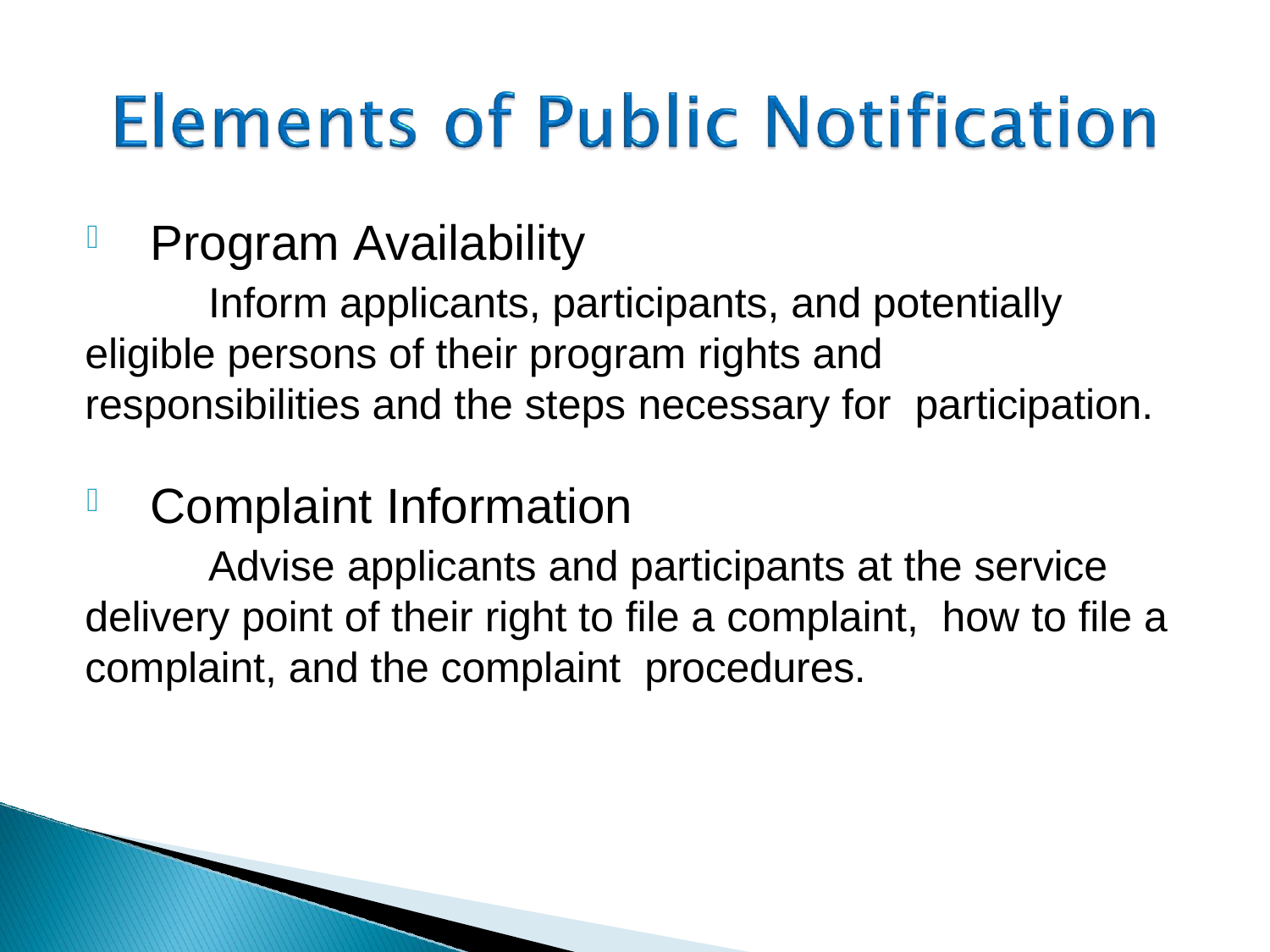

Program Availability
Inform applicants, participants, and potentially  eligible persons of their program rights and  responsibilities and the steps necessary for  participation.

Complaint Information
Advise applicants and participants at the service  delivery point of their right to file a complaint,  how to file a complaint, and the complaint  procedures.
11